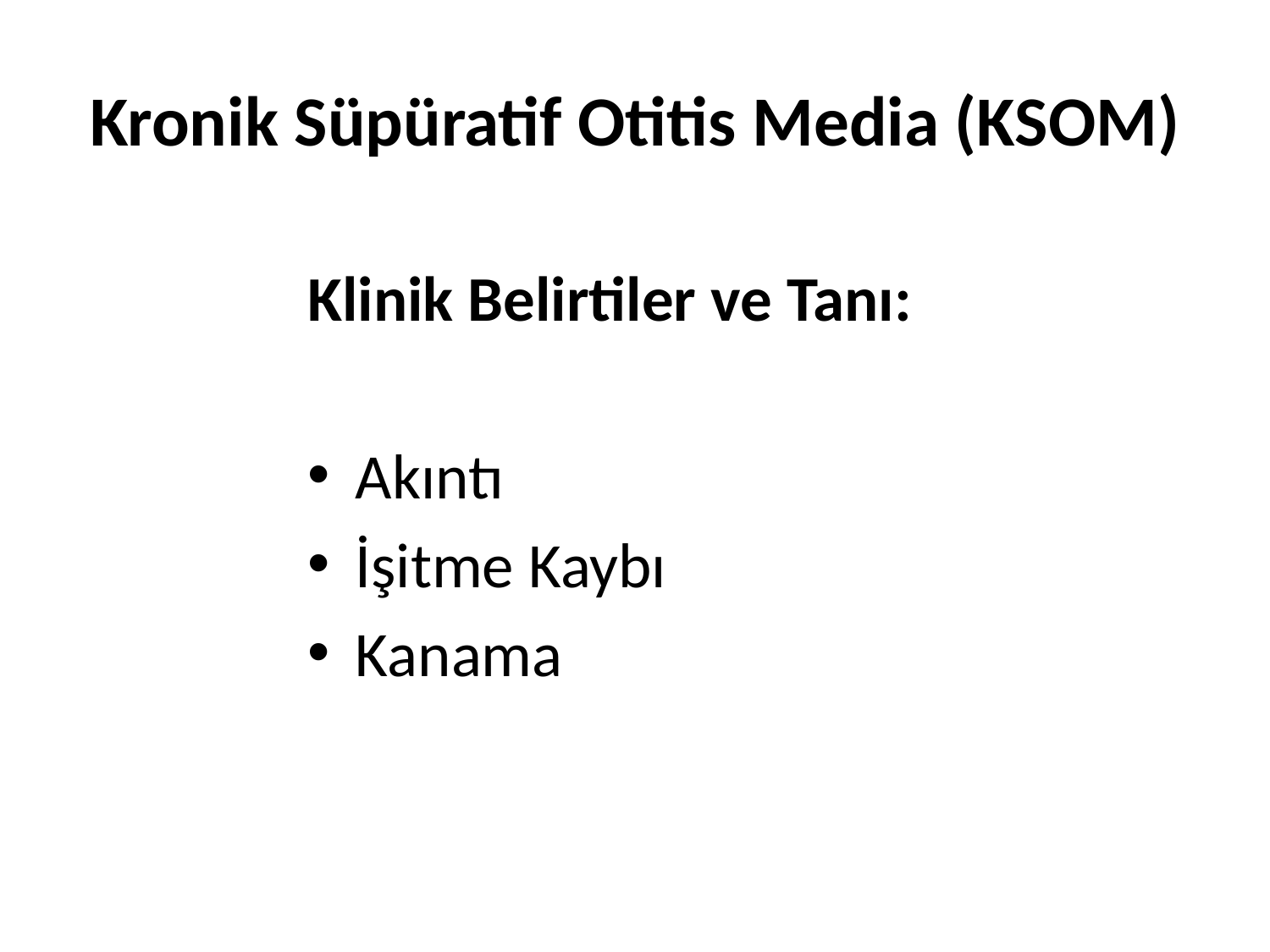

# Kronik Süpüratif Otitis Media (KSOM)
Klinik Belirtiler ve Tanı:

Akıntı
İşitme Kaybı
Kanama